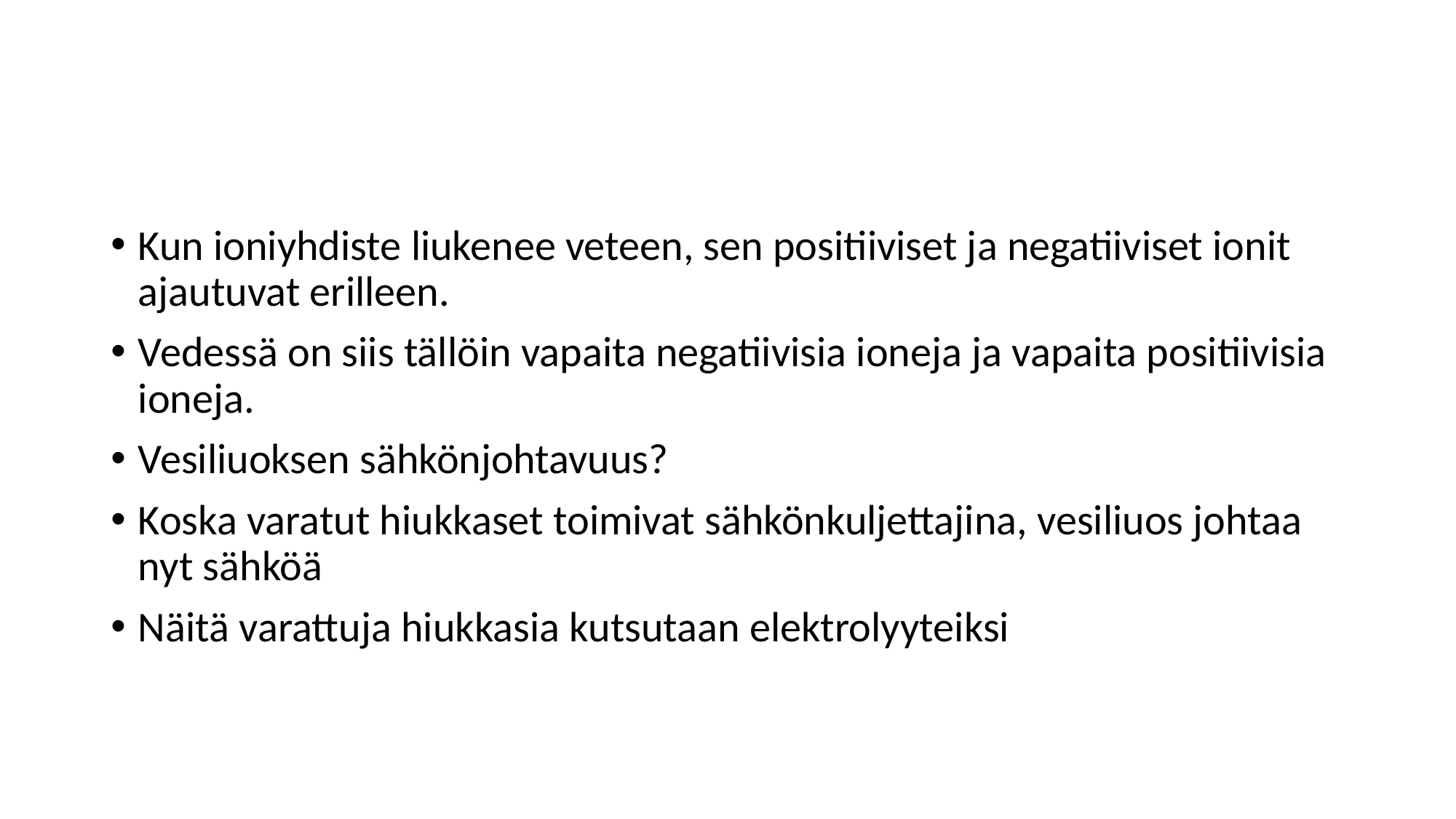

#
Kun ioniyhdiste liukenee veteen, sen positiiviset ja negatiiviset ionit ajautuvat erilleen.
Vedessä on siis tällöin vapaita negatiivisia ioneja ja vapaita positiivisia ioneja.
Vesiliuoksen sähkönjohtavuus?
Koska varatut hiukkaset toimivat sähkönkuljettajina, vesiliuos johtaa nyt sähköä
Näitä varattuja hiukkasia kutsutaan elektrolyyteiksi